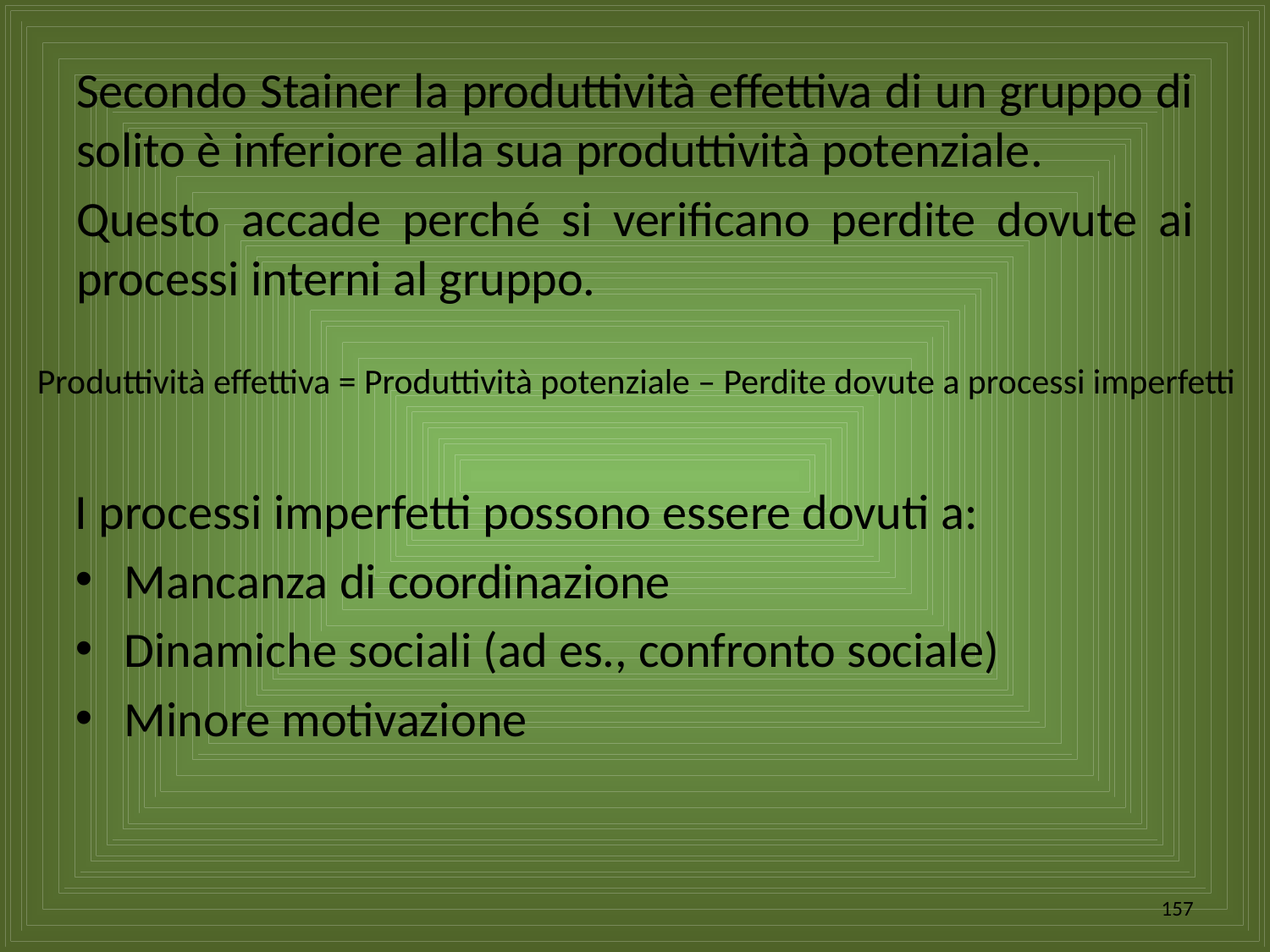

Secondo Stainer la produttività effettiva di un gruppo di solito è inferiore alla sua produttività potenziale.
Questo accade perché si verificano perdite dovute ai processi interni al gruppo.
Produttività effettiva = Produttività potenziale – Perdite dovute a processi imperfetti
I processi imperfetti possono essere dovuti a:
Mancanza di coordinazione
Dinamiche sociali (ad es., confronto sociale)
Minore motivazione
157